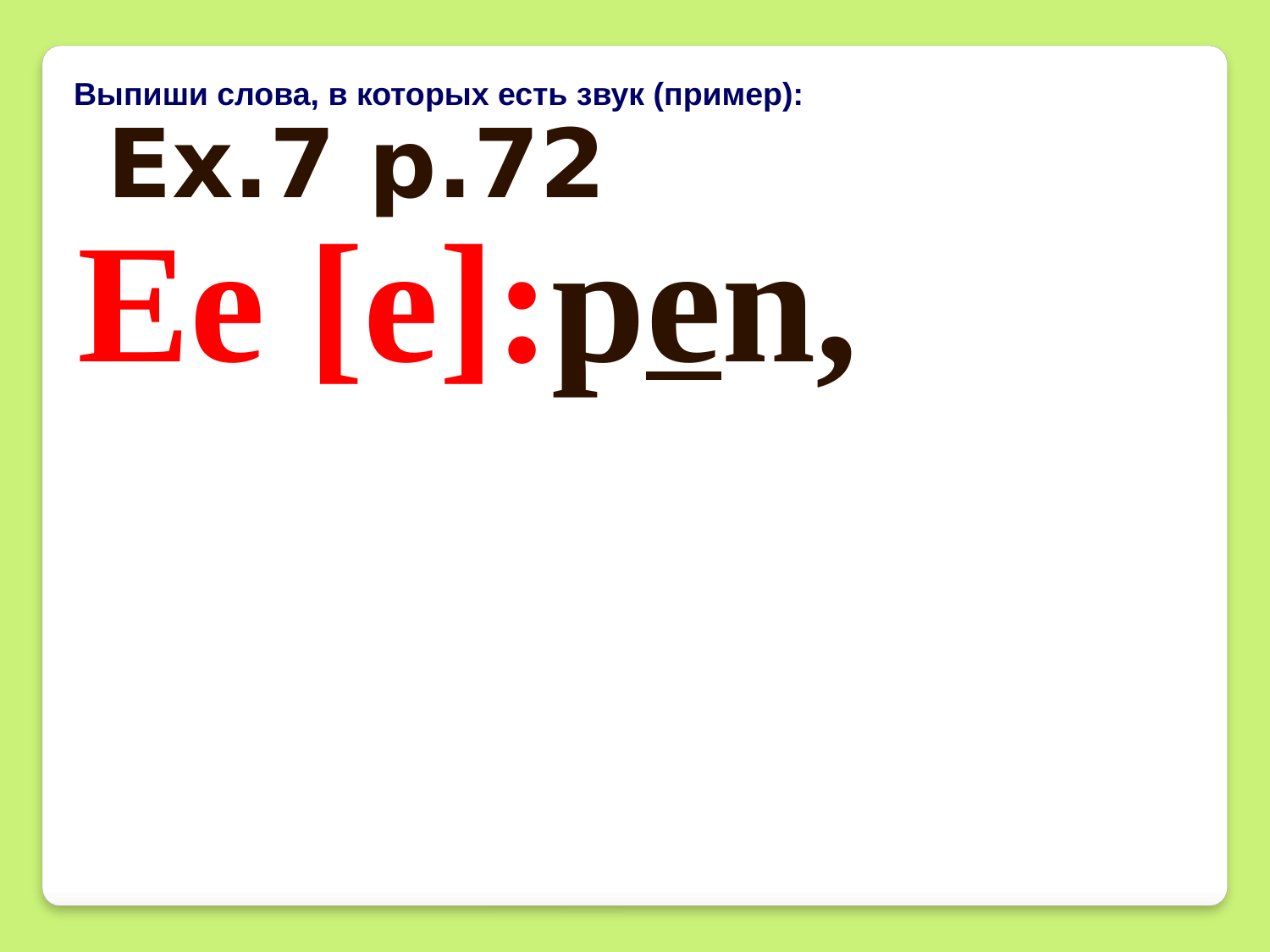

Выпиши слова, в которых есть звук (пример):
Ex.7 p.72
Ee [e]:pen,